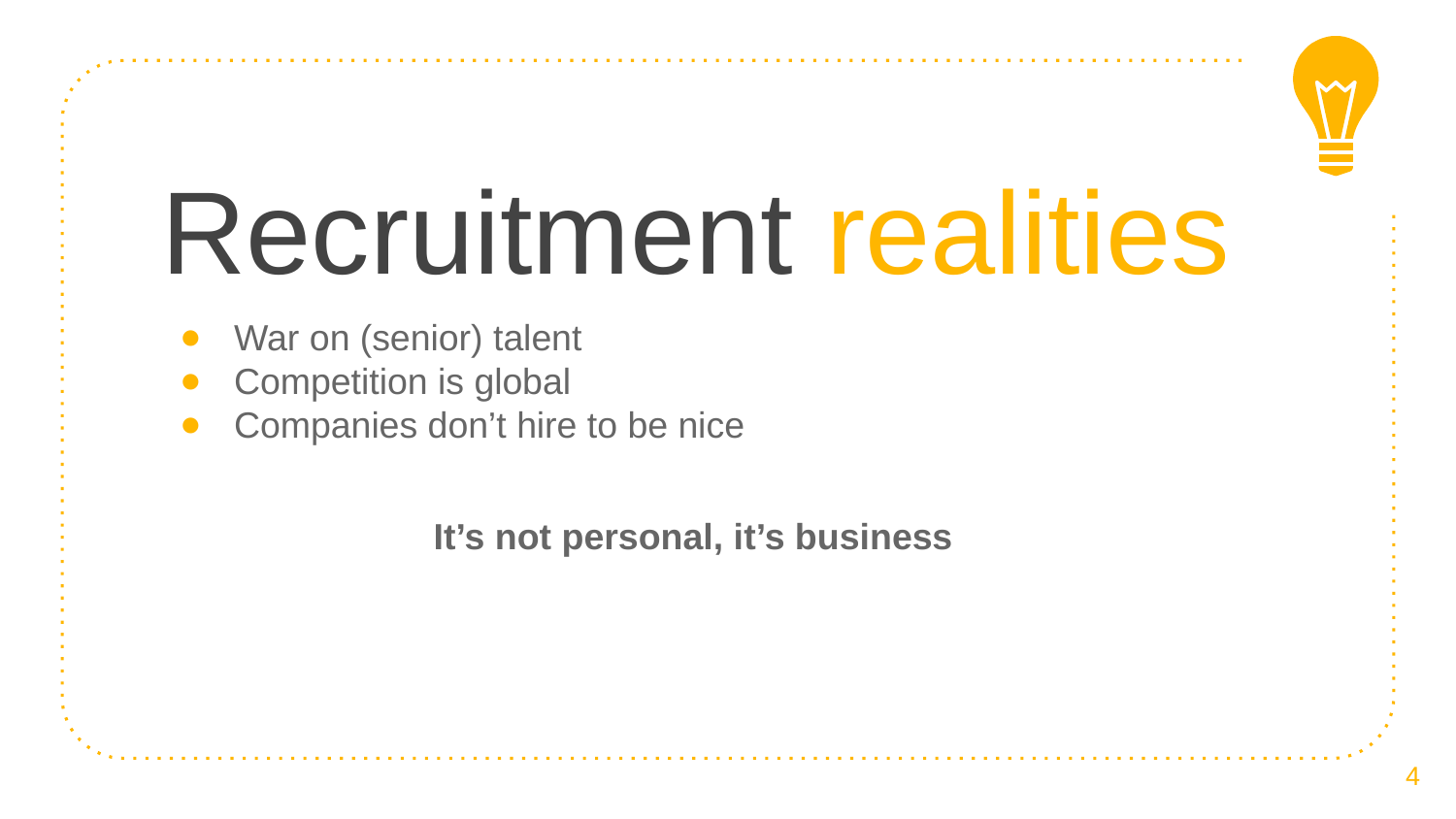

# Recruitment realities
War on (senior) talent
Competition is global
Companies don’t hire to be nice

It’s not personal, it’s business
4